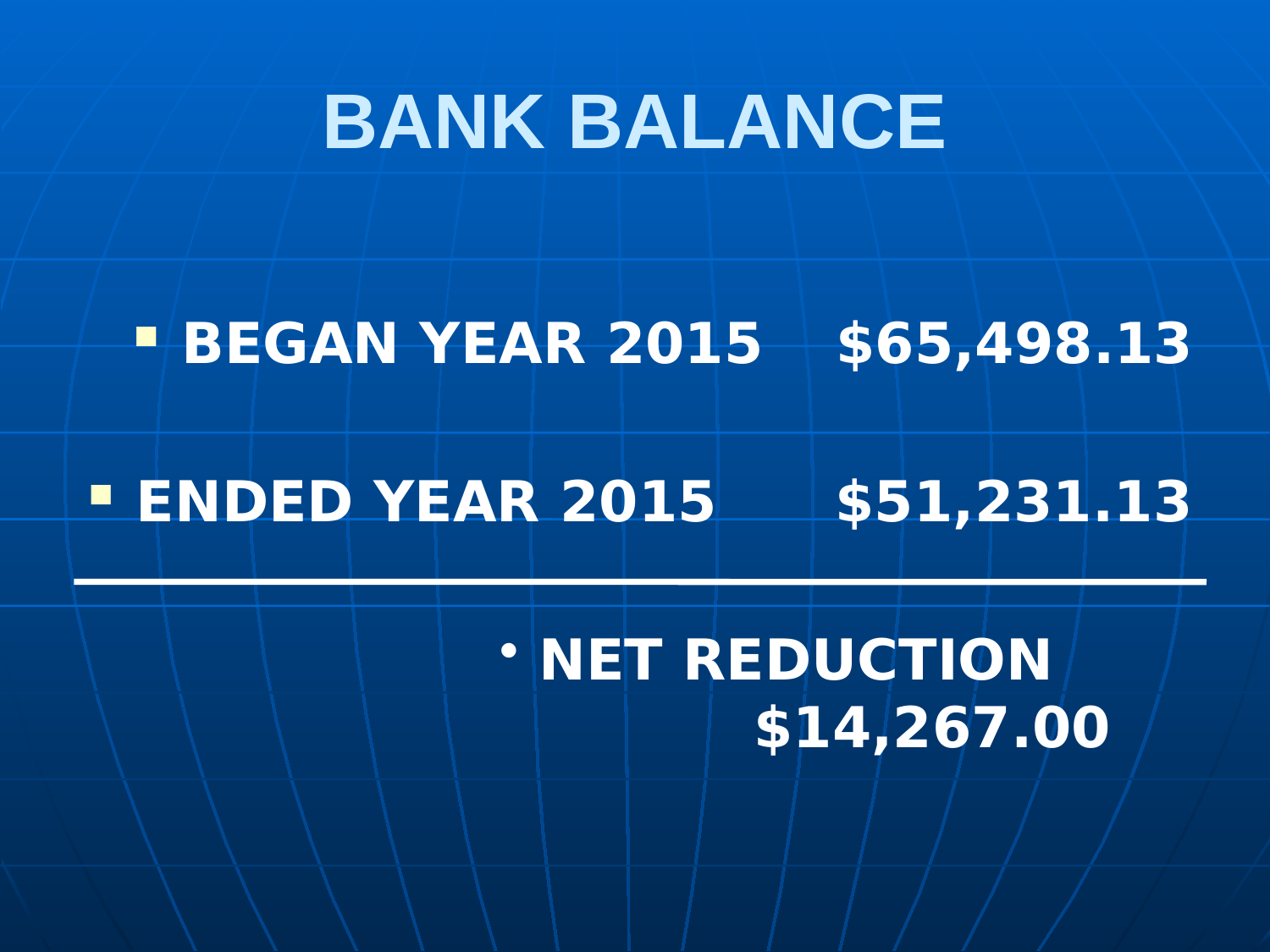

# BANK BALANCE

BEGAN YEAR 2015  	 $65,498.13

ENDED YEAR 2015      $51,231.13

NET REDUCTION	  $14,267.00